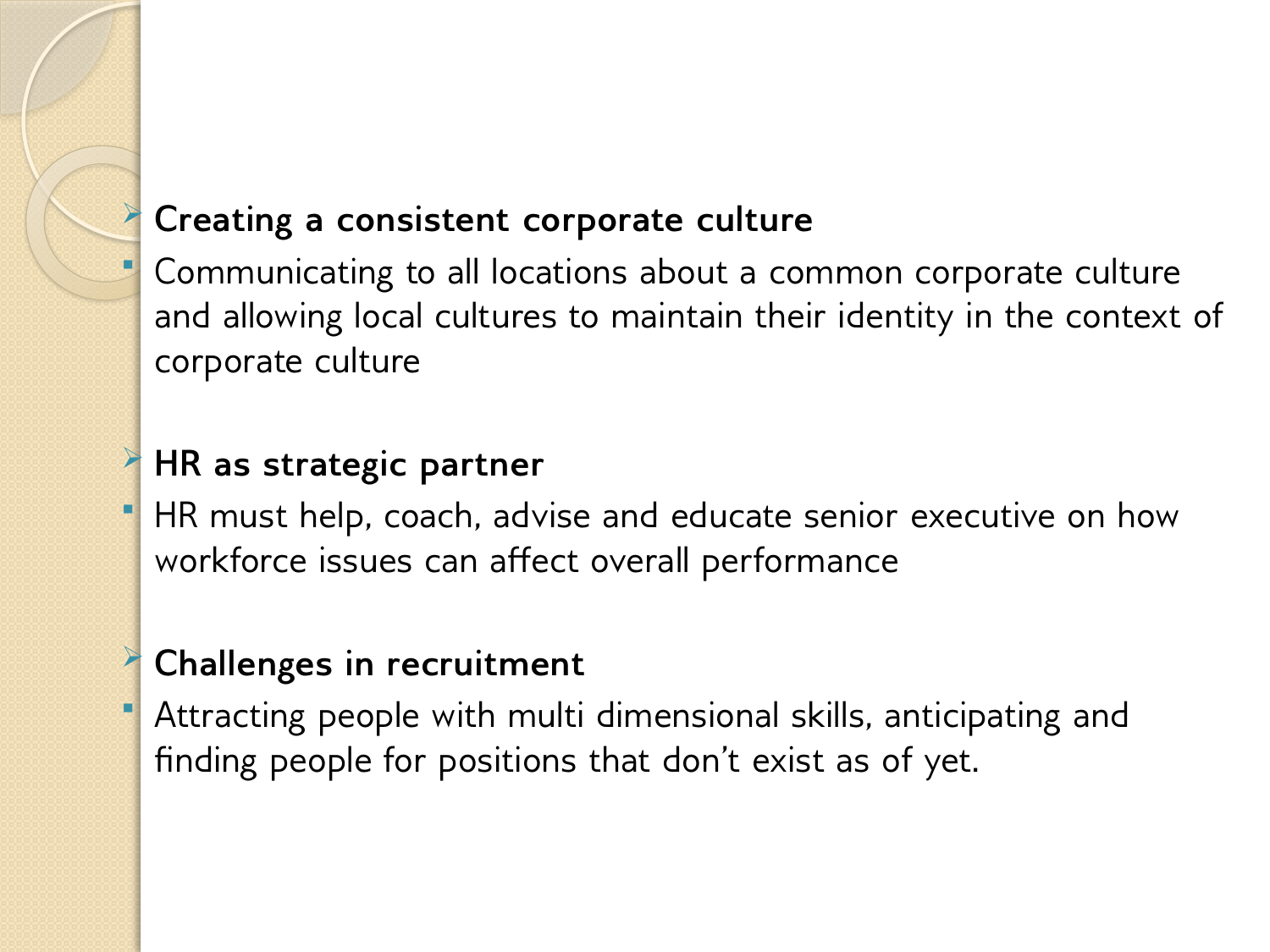

Creating a consistent corporate culture
Communicating to all locations about a common corporate culture and allowing local cultures to maintain their identity in the context of corporate culture

HR as strategic partner
HR must help, coach, advise and educate senior executive on how workforce issues can affect overall performance

Challenges in recruitment
Attracting people with multi dimensional skills, anticipating and finding people for positions that don’t exist as of yet.